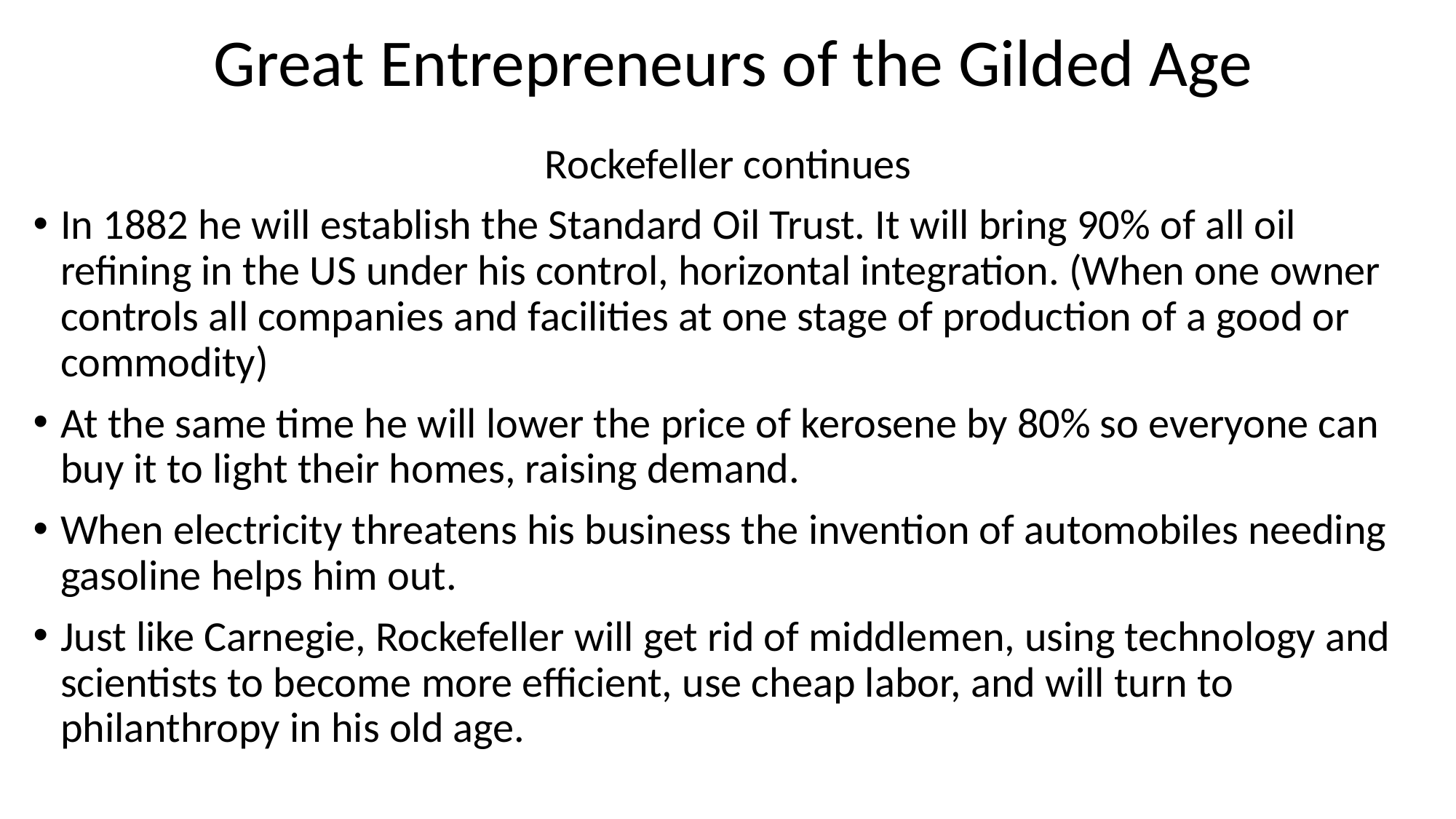

# Great Entrepreneurs of the Gilded Age
Rockefeller continues
In 1882 he will establish the Standard Oil Trust. It will bring 90% of all oil refining in the US under his control, horizontal integration. (When one owner controls all companies and facilities at one stage of production of a good or commodity)
At the same time he will lower the price of kerosene by 80% so everyone can buy it to light their homes, raising demand.
When electricity threatens his business the invention of automobiles needing gasoline helps him out.
Just like Carnegie, Rockefeller will get rid of middlemen, using technology and scientists to become more efficient, use cheap labor, and will turn to philanthropy in his old age.